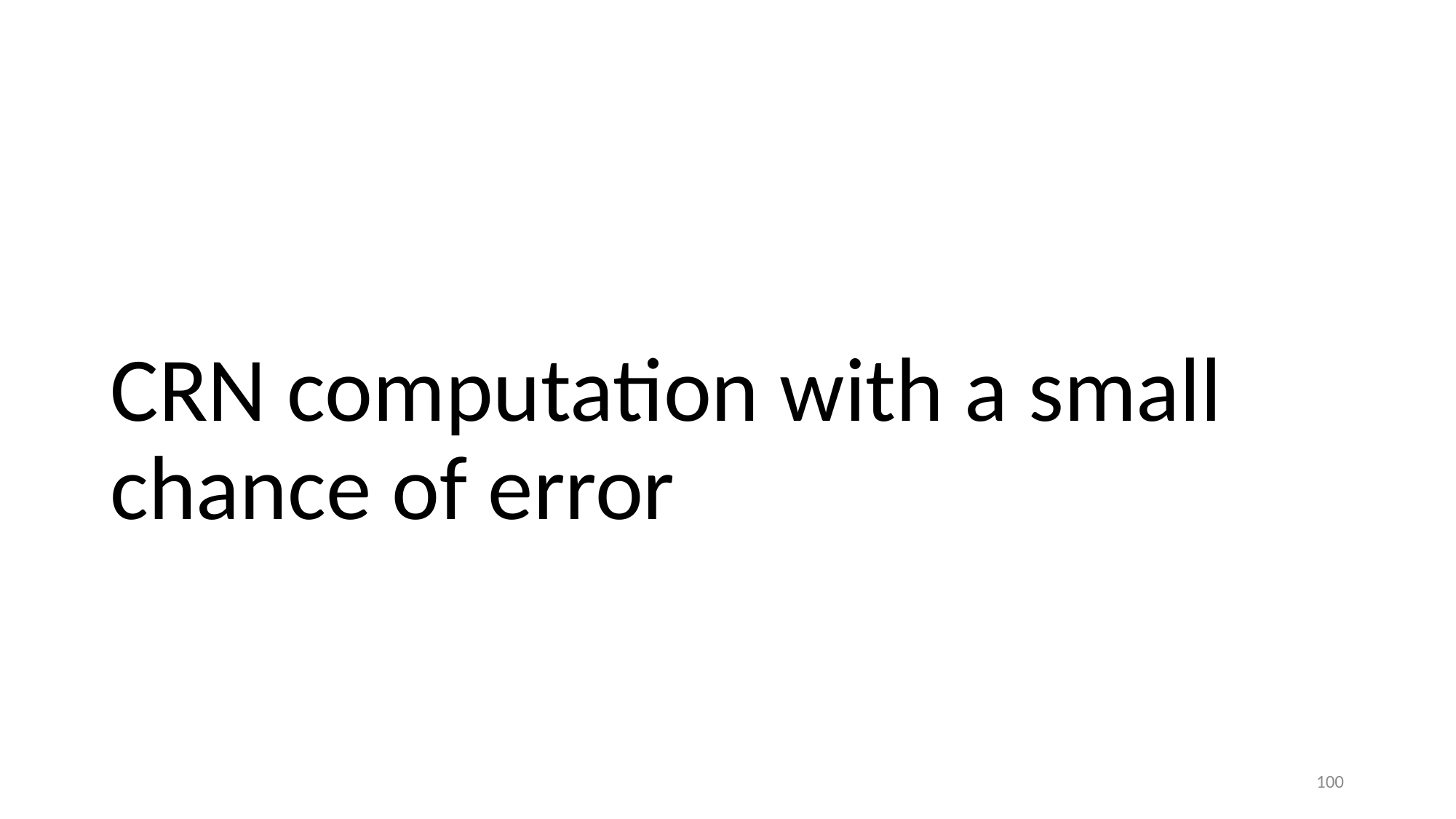

# CRN computation with a small chance of error

100